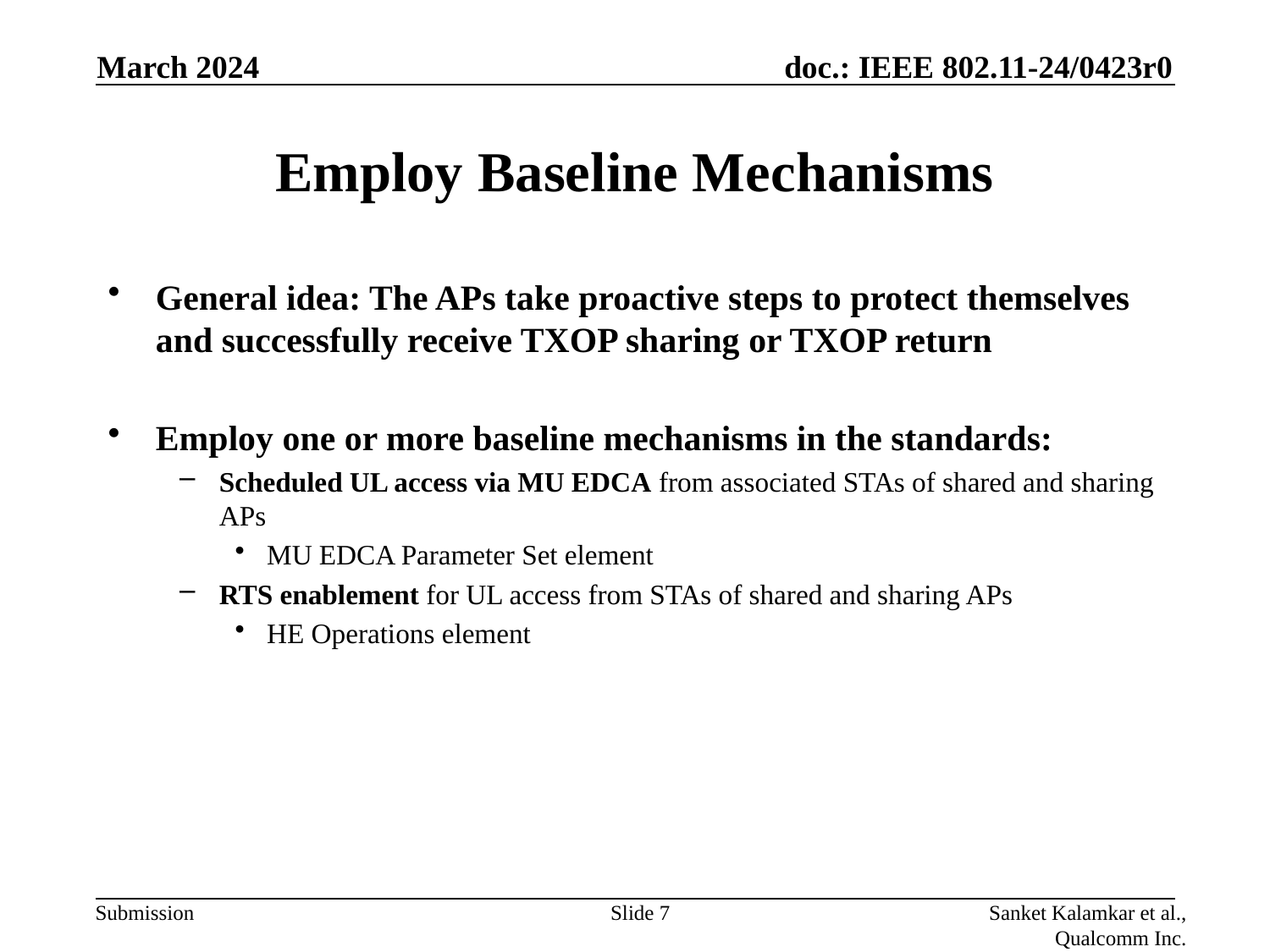

March 2024
# Employ Baseline Mechanisms
General idea: The APs take proactive steps to protect themselves and successfully receive TXOP sharing or TXOP return

Employ one or more baseline mechanisms in the standards:
Scheduled UL access via MU EDCA from associated STAs of shared and sharing APs
MU EDCA Parameter Set element
RTS enablement for UL access from STAs of shared and sharing APs
HE Operations element
Slide 7
Sanket Kalamkar et al., Qualcomm Inc.